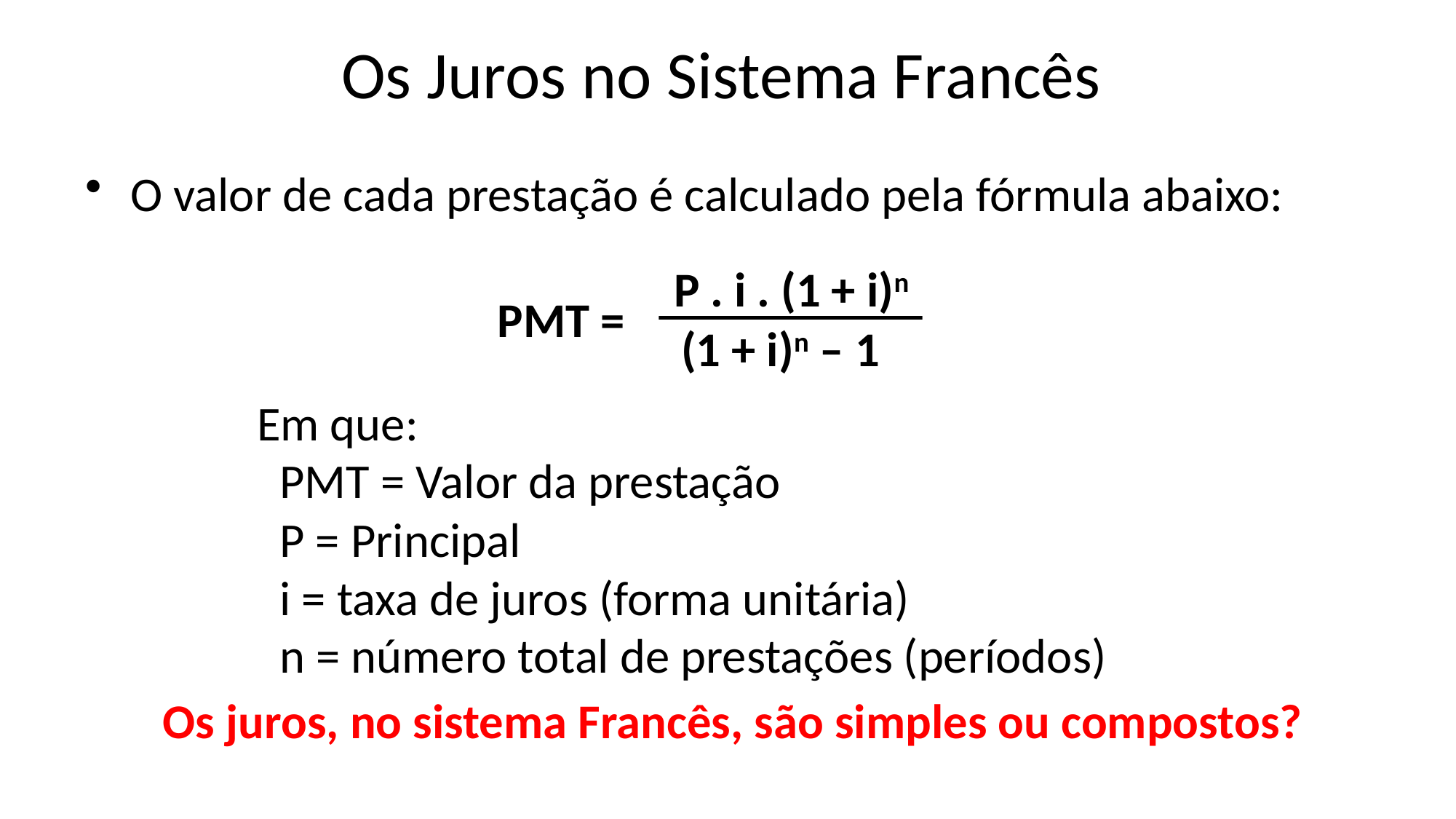

# Os Juros no Sistema Francês
O valor de cada prestação é calculado pela fórmula abaixo:
              P . i . (1 + i)n
PMT =
                     (1 + i)n – 1

Em que:
PMT = Valor da prestação
P = Principal
i = taxa de juros (forma unitária)
n = número total de prestações (períodos)
Os juros, no sistema Francês, são simples ou compostos?